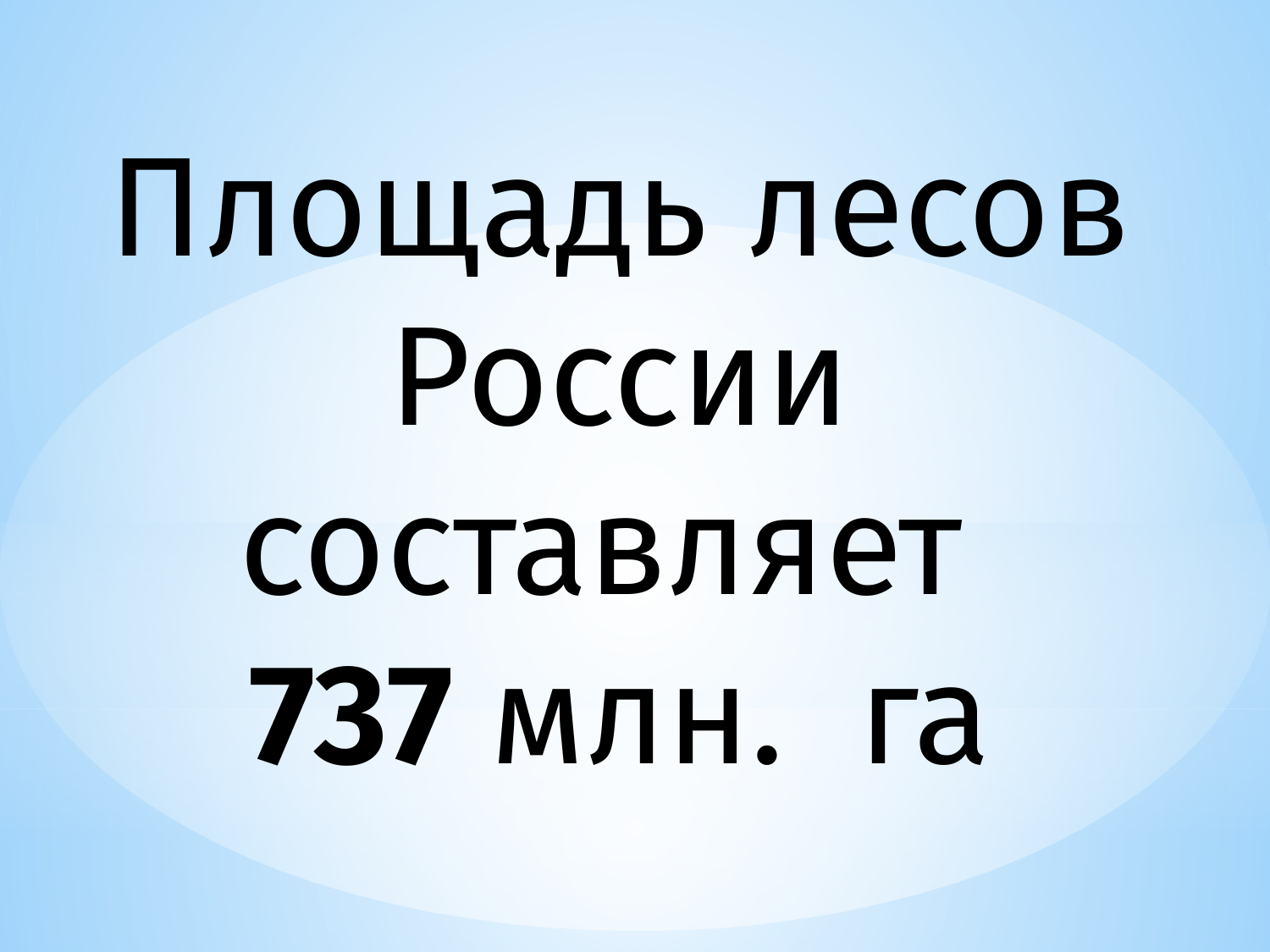

Площадь лесов России составляет
737 млн.  га